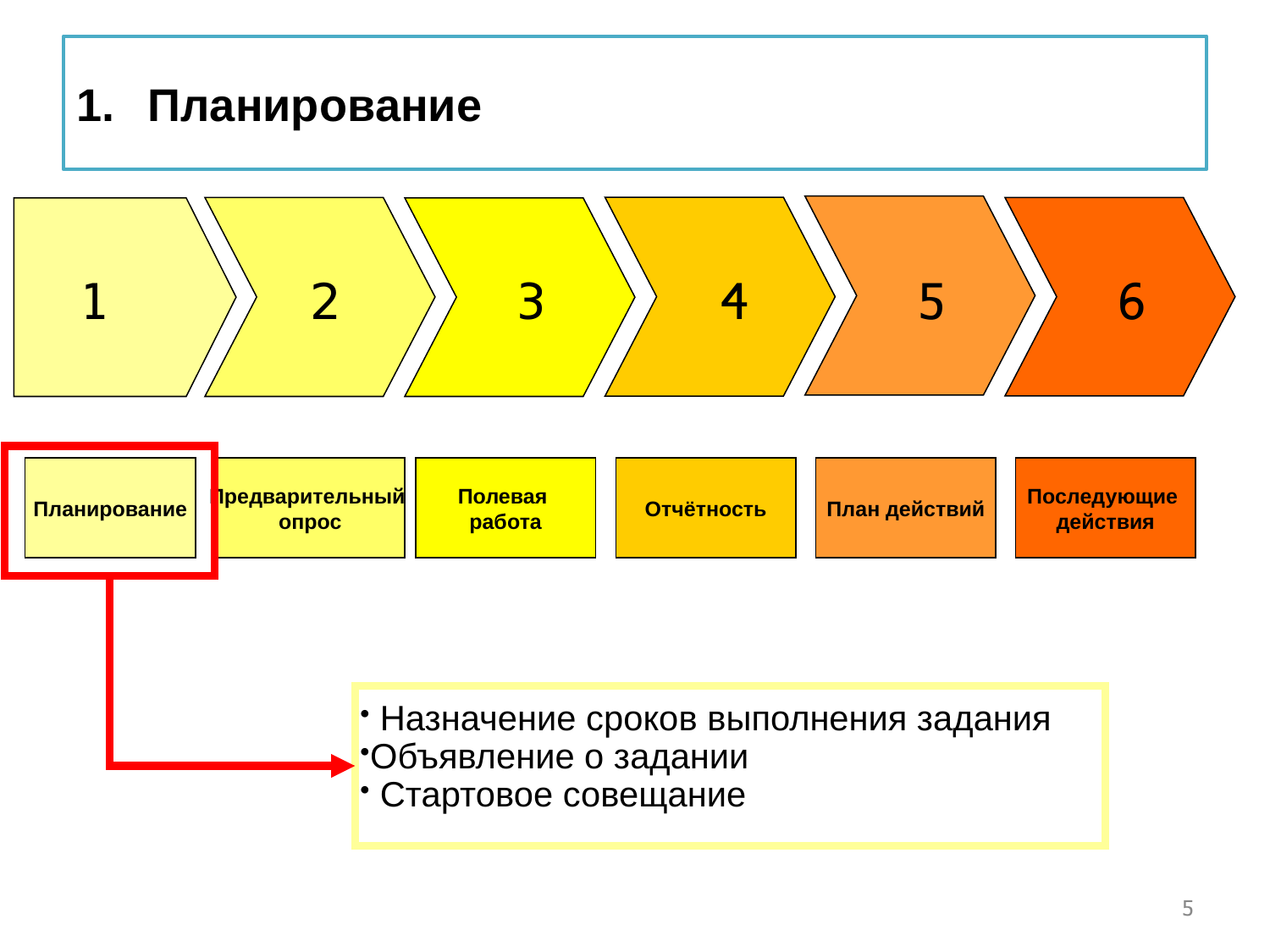

Планирование

1
2
3
4
5
6

Планирование
Предварительный
опрос
Полевая
работа
Отчётность
План действий
Последующие
действия

 Назначение сроков выполнения задания
Объявление о задании
 Стартовое совещание
5